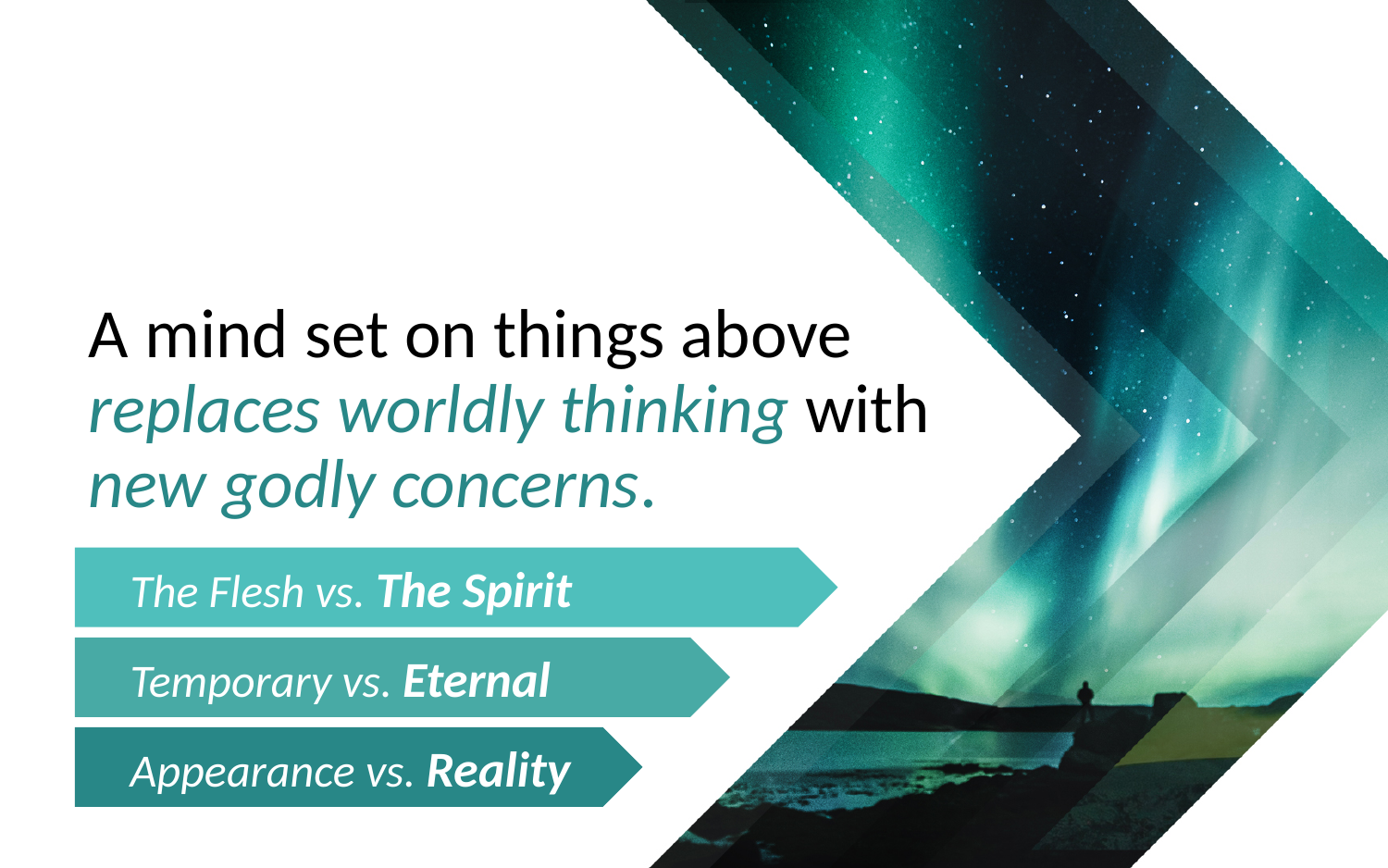

# A mind set on things above replaces worldly thinking with new godly concerns.
    The Flesh vs. The Spirit
    Temporary vs. Eternal
    Appearance vs. Reality